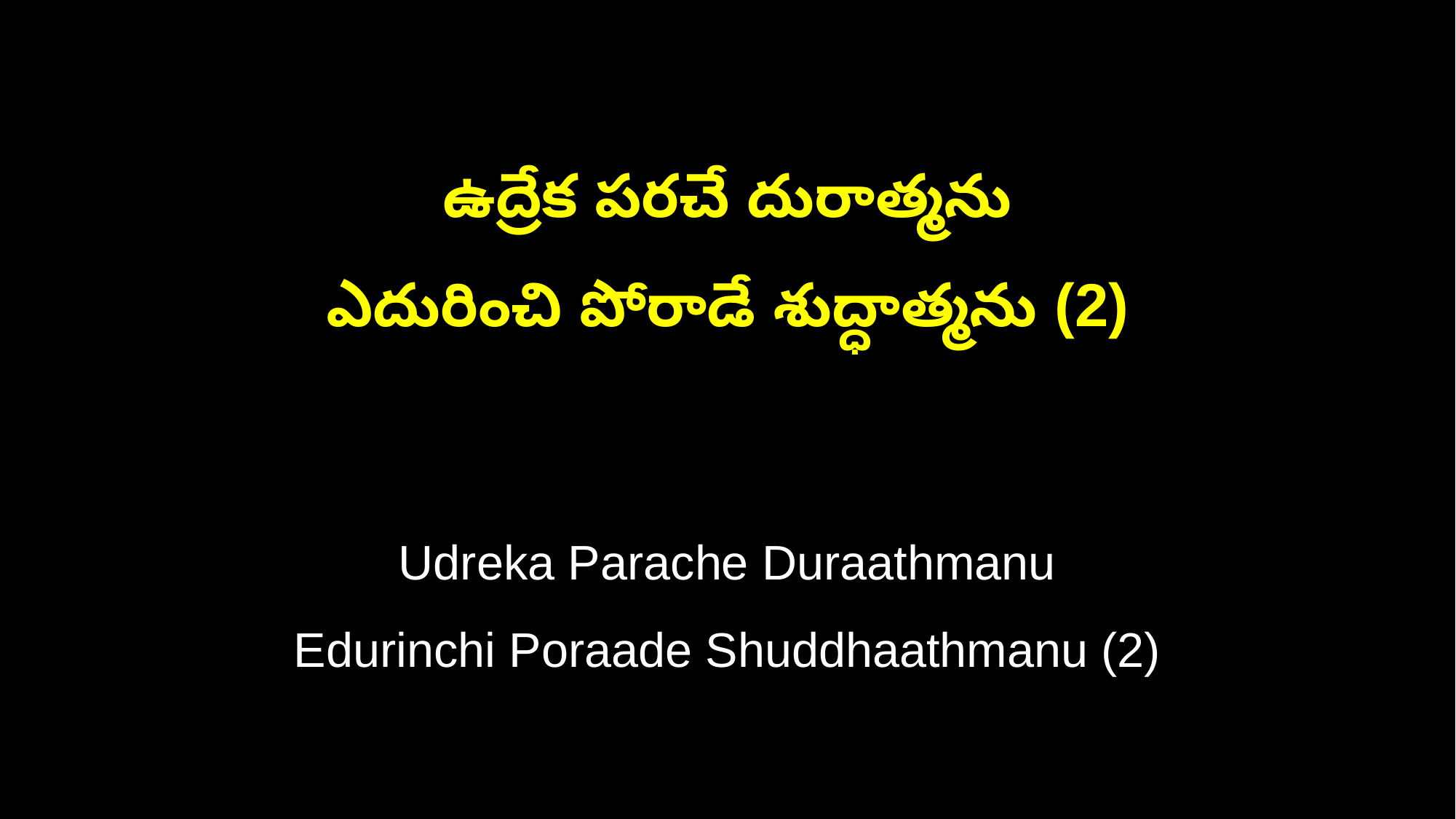

ఉద్రేక పరచే దురాత్మను
ఎదురించి పోరాడే శుద్ధాత్మను (2)
Udreka Parache Duraathmanu
Edurinchi Poraade Shuddhaathmanu (2)